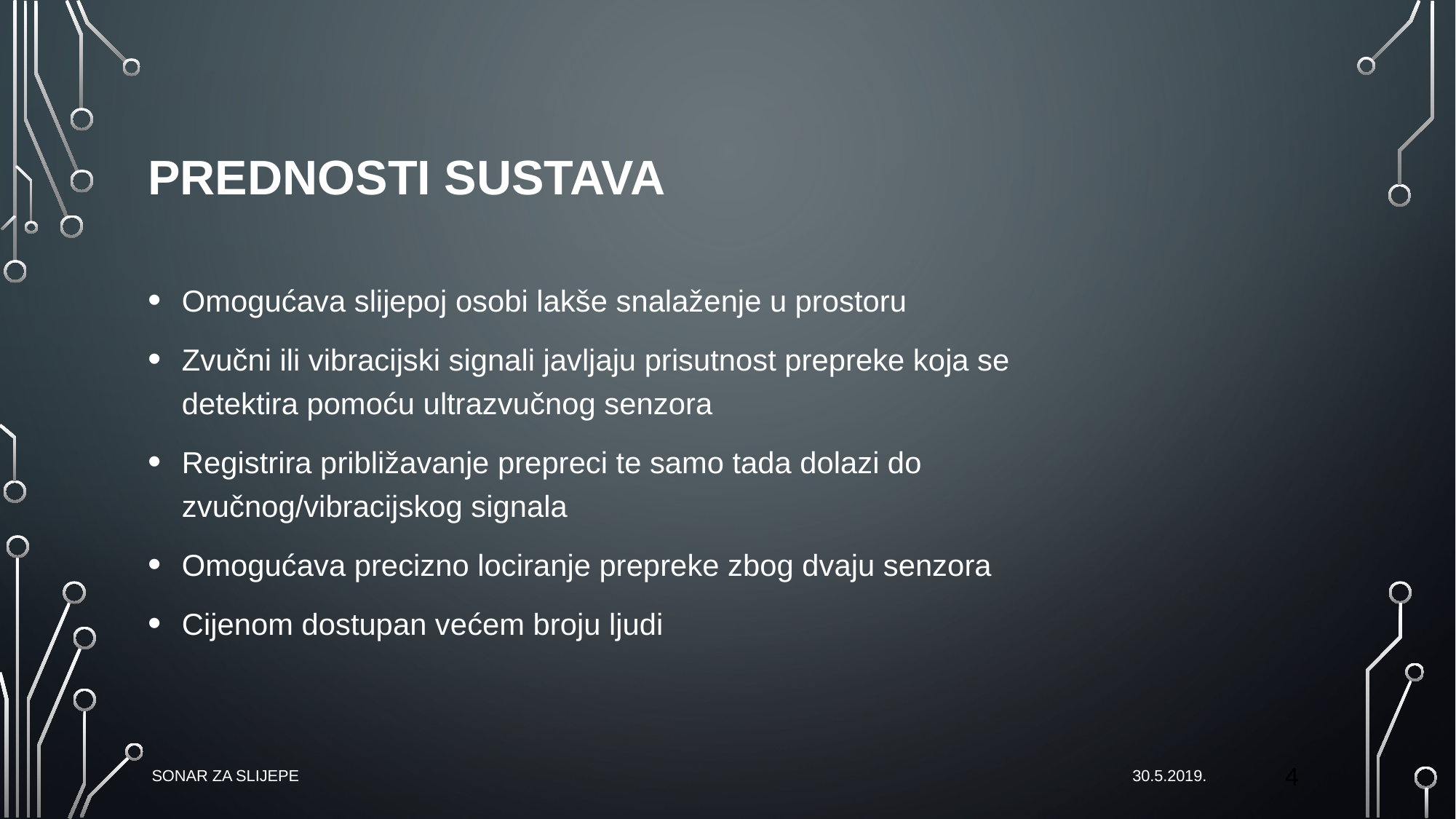

# PREDNOSTI SUSTAVA
Omogućava slijepoj osobi lakše snalaženje u prostoru
Zvučni ili vibracijski signali javljaju prisutnost prepreke koja se detektira pomoću ultrazvučnog senzora
Registrira približavanje prepreci te samo tada dolazi do zvučnog/vibracijskog signala
Omogućava precizno lociranje prepreke zbog dvaju senzora
Cijenom dostupan većem broju ljudi
4
Sonar za slijepe
30.5.2019.